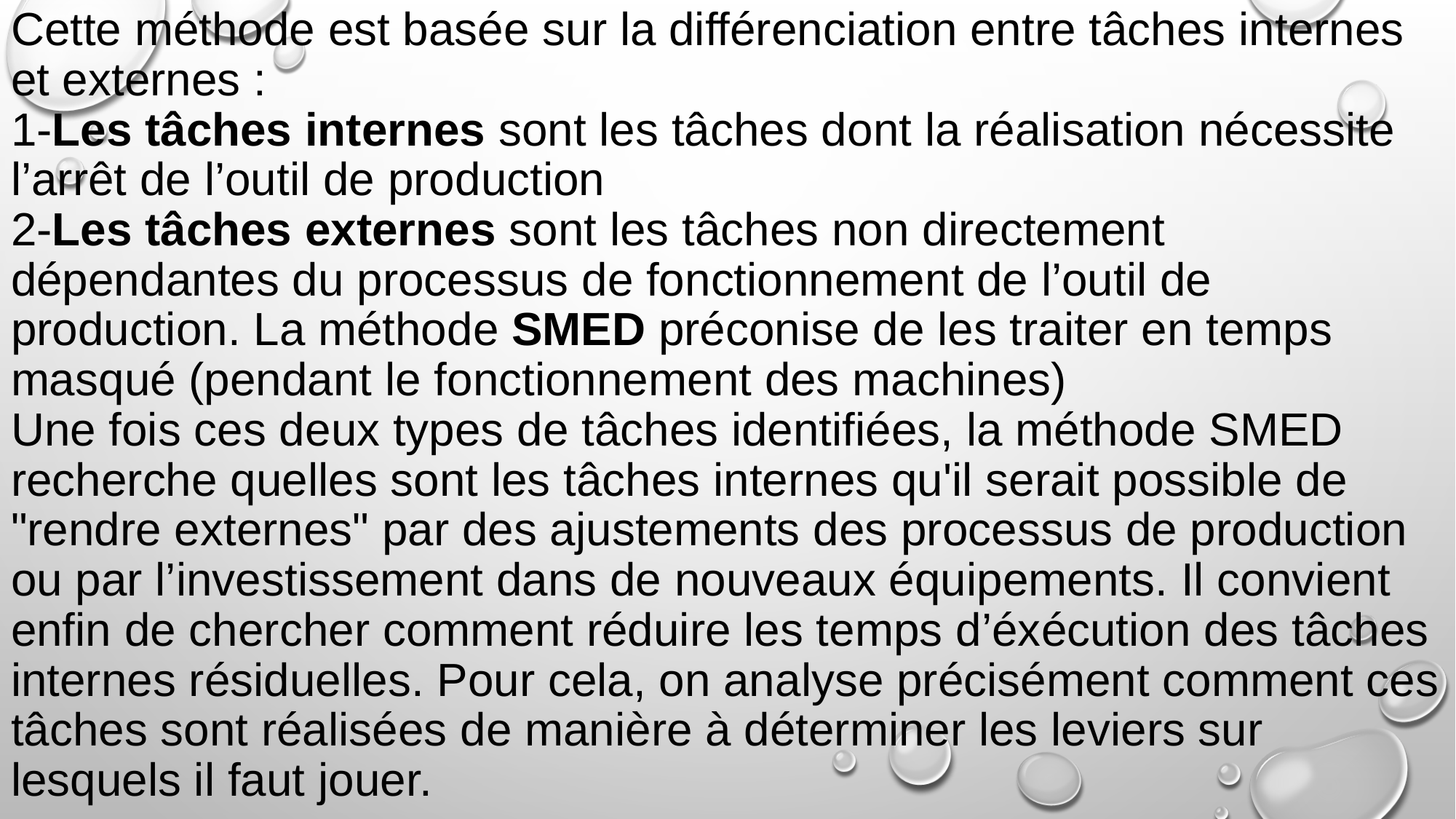

# Cette méthode est basée sur la différenciation entre tâches internes et externes : 1-Les tâches internes sont les tâches dont la réalisation nécessite l’arrêt de l’outil de production 2-Les tâches externes sont les tâches non directement dépendantes du processus de fonctionnement de l’outil de production. La méthode SMED préconise de les traiter en temps masqué (pendant le fonctionnement des machines) Une fois ces deux types de tâches identifiées, la méthode SMED recherche quelles sont les tâches internes qu'il serait possible de "rendre externes" par des ajustements des processus de production ou par l’investissement dans de nouveaux équipements. Il convient enfin de chercher comment réduire les temps d’éxécution des tâches internes résiduelles. Pour cela, on analyse précisément comment ces tâches sont réalisées de manière à déterminer les leviers sur lesquels il faut jouer.